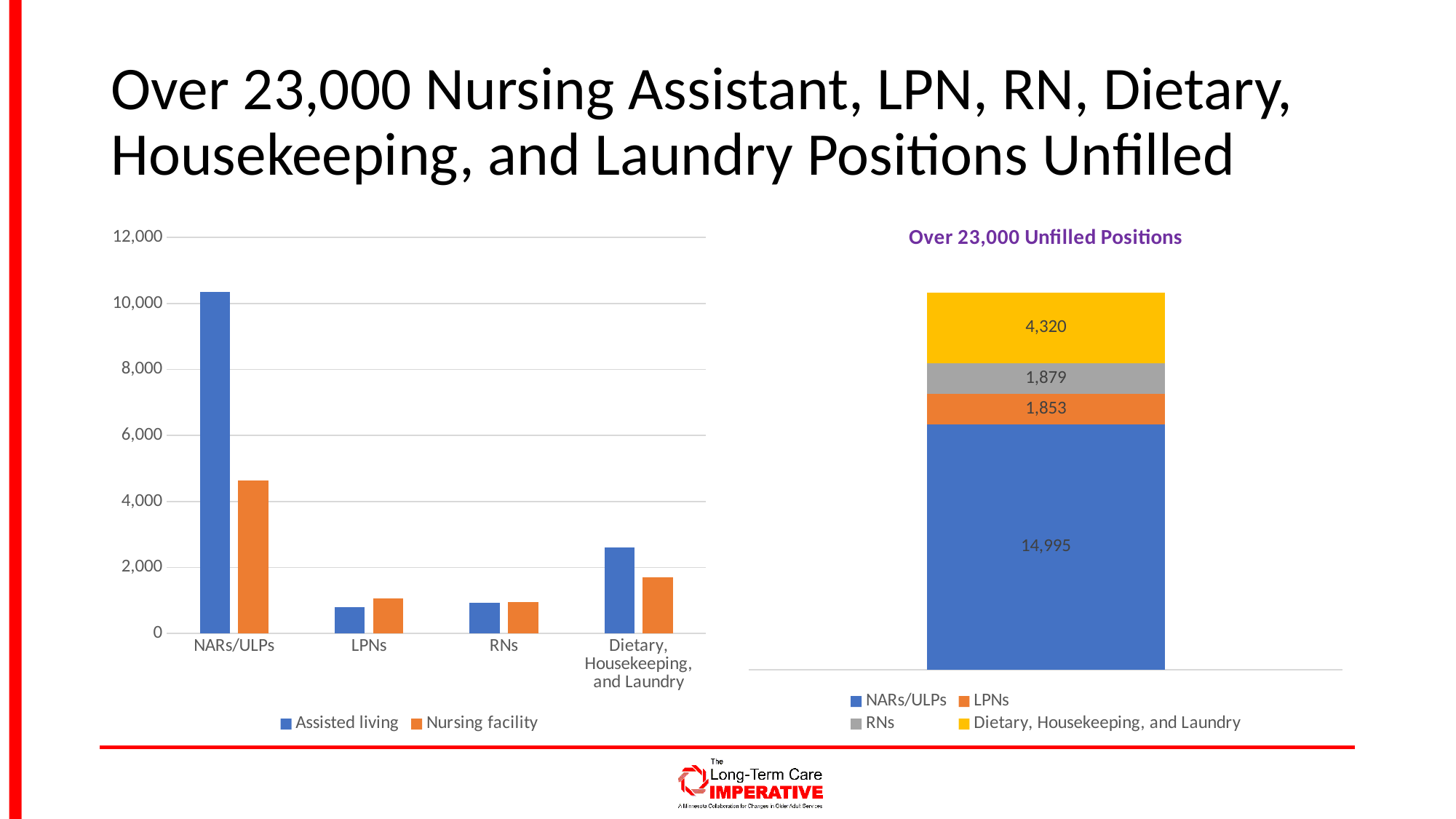

# Over 23,000 Nursing Assistant, LPN, RN, Dietary, Housekeeping, and Laundry Positions Unfilled

### Chart

| Category | Assisted living | Nursing facility |
|---|---|---|
| NARs/ULPs | 10354.248704663212 | 4640.5161290322585 |
| LPNs | 803.9170984455959 | 1049.516129032258 |
| RNs | 926.0310880829015 | 952.6829268292684 |
| Dietary, Housekeeping, and Laundry | 2610.1865284974097 | 1710.0 |

### Chart

| Category | NARs/ULPs | LPNs | RNs | Dietary, Housekeeping, and Laundry |
|---|---|---|---|---|
| Over 23,000 Unfilled Positions | 14994.76483369547 | 1853.433227477854 | 1878.71401491217 | 4320.18652849741 |